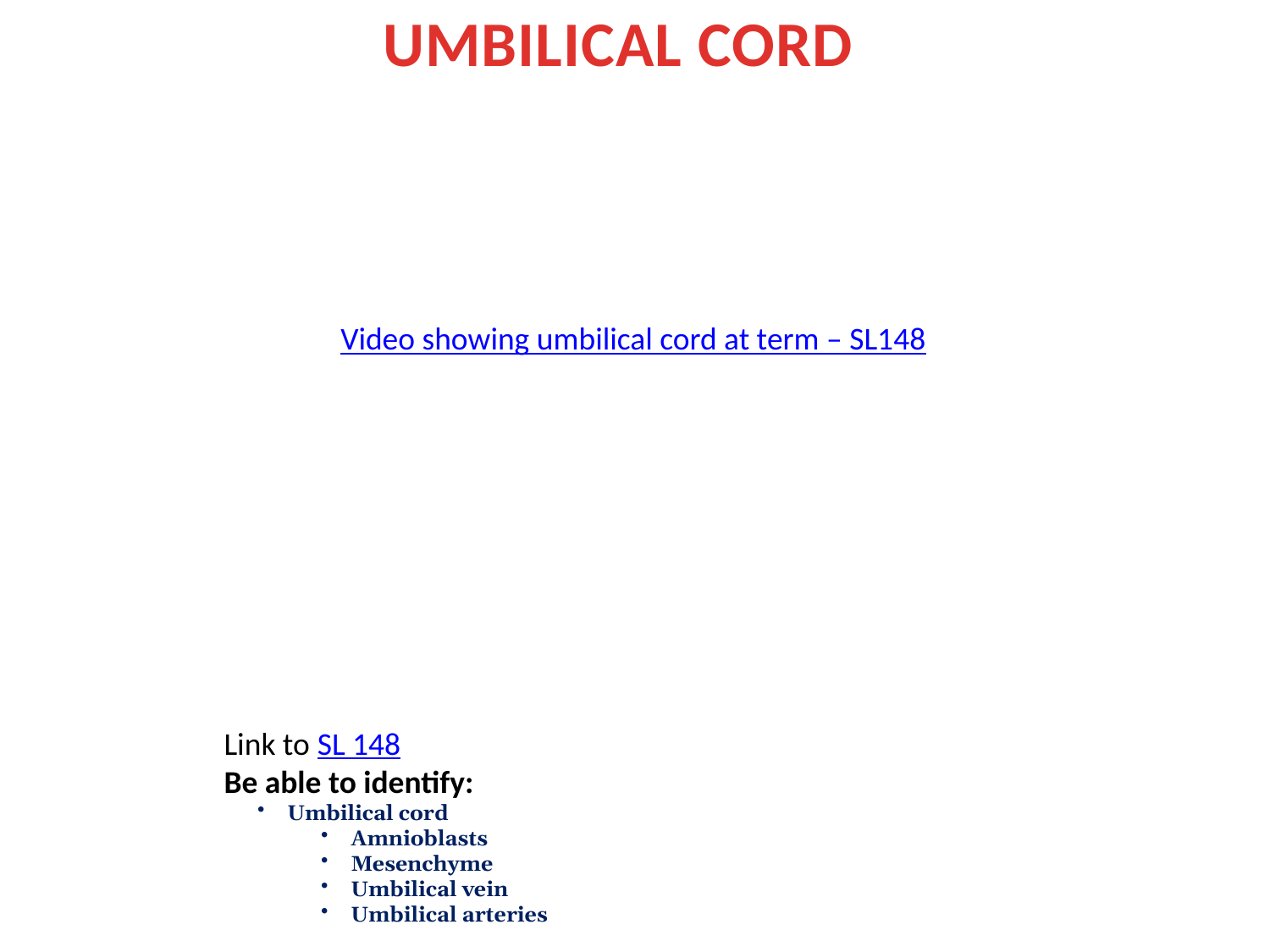

UMBILICAL CORD
Video showing umbilical cord at term – SL148
Link to SL 148
Be able to identify:
Umbilical cord
Amnioblasts
Mesenchyme
Umbilical vein
Umbilical arteries